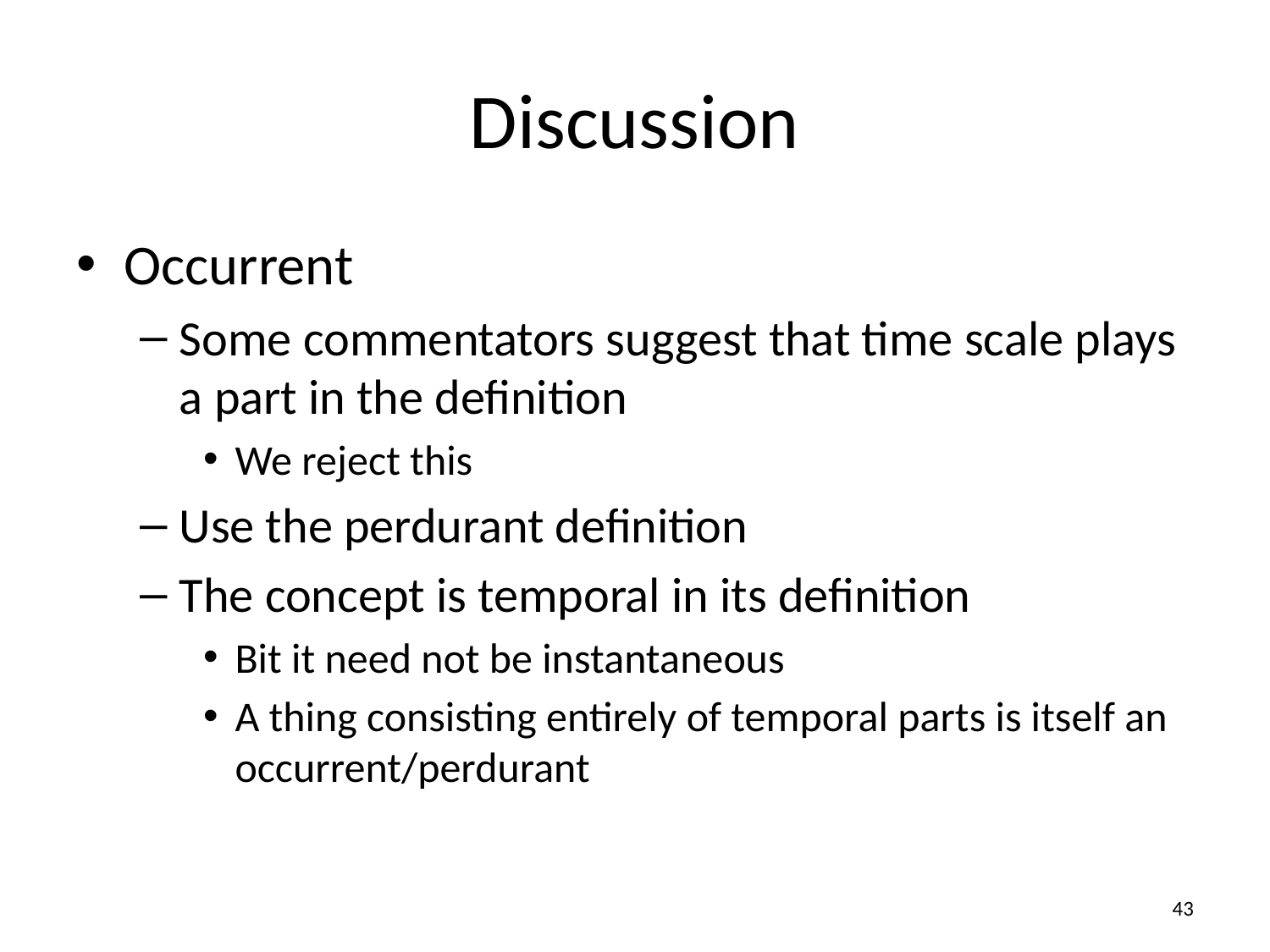

# Discussion
Occurrent
Some commentators suggest that time scale plays a part in the definition
We reject this
Use the perdurant definition
The concept is temporal in its definition
Bit it need not be instantaneous
A thing consisting entirely of temporal parts is itself an occurrent/perdurant
43